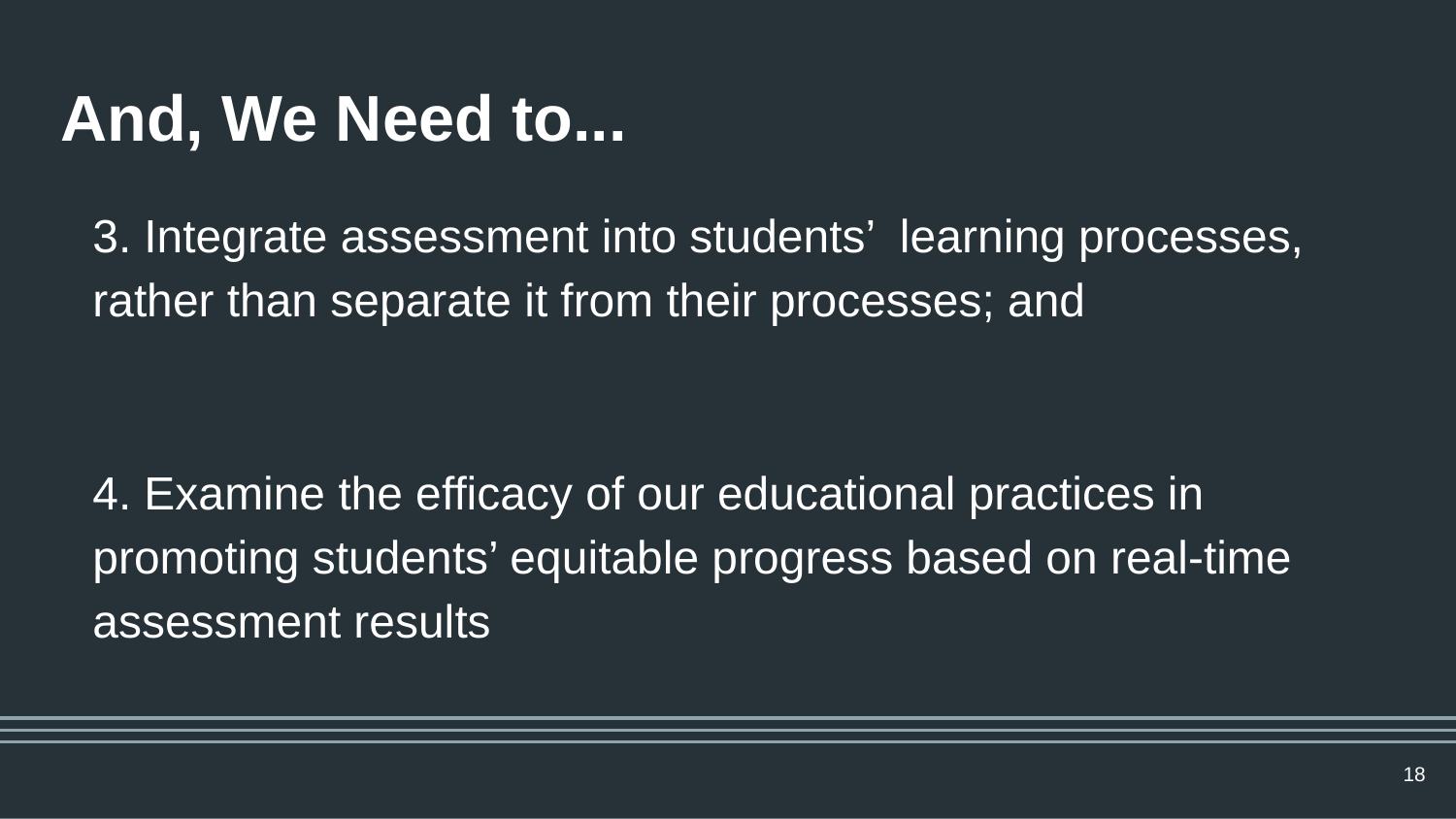

# And, We Need to...
3. Integrate assessment into students’  learning processes, rather than separate it from their processes; and

4. Examine the efficacy of our educational practices in promoting students’ equitable progress based on real-time  assessment results
18